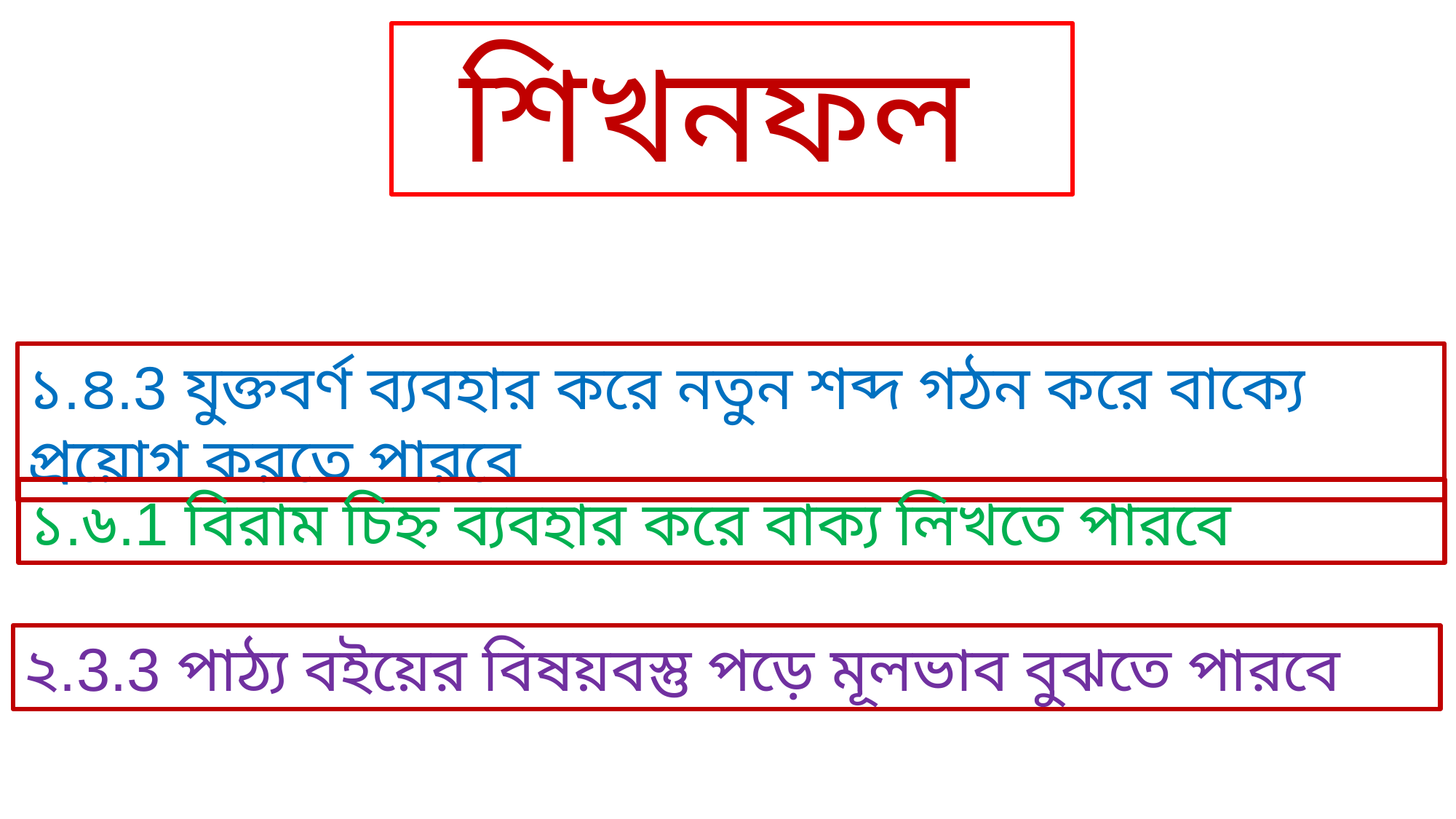

শিখনফল
১.৪.3 যুক্তবর্ণ ব্যবহার করে নতুন শব্দ গঠন করে বাক্যে প্রয়োগ করতে পারবে
১.৬.1 বিরাম চিহ্ন ব্যবহার করে বাক্য লিখতে পারবে
২.3.3 পাঠ্য বইয়ের বিষয়বস্তু পড়ে মূলভাব বুঝতে পারবে